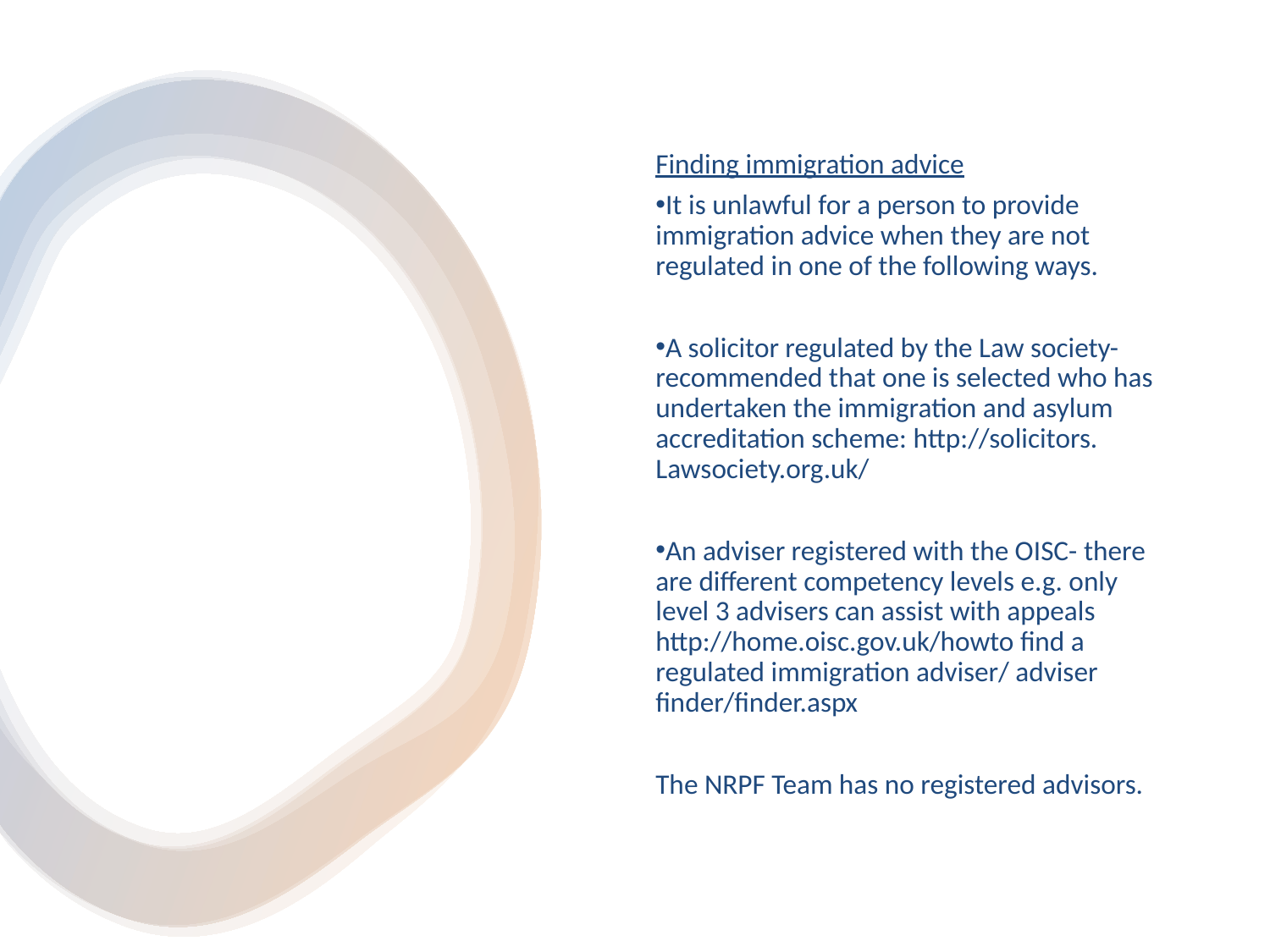

Finding immigration advice
It is unlawful for a person to provide immigration advice when they are not regulated in one of the following ways.

A solicitor regulated by the Law society- recommended that one is selected who has undertaken the immigration and asylum accreditation scheme: http://solicitors. Lawsociety.org.uk/

An adviser registered with the OISC- there are different competency levels e.g. only level 3 advisers can assist with appeals http://home.oisc.gov.uk/howto find a regulated immigration adviser/ adviser finder/finder.aspx

The NRPF Team has no registered advisors.